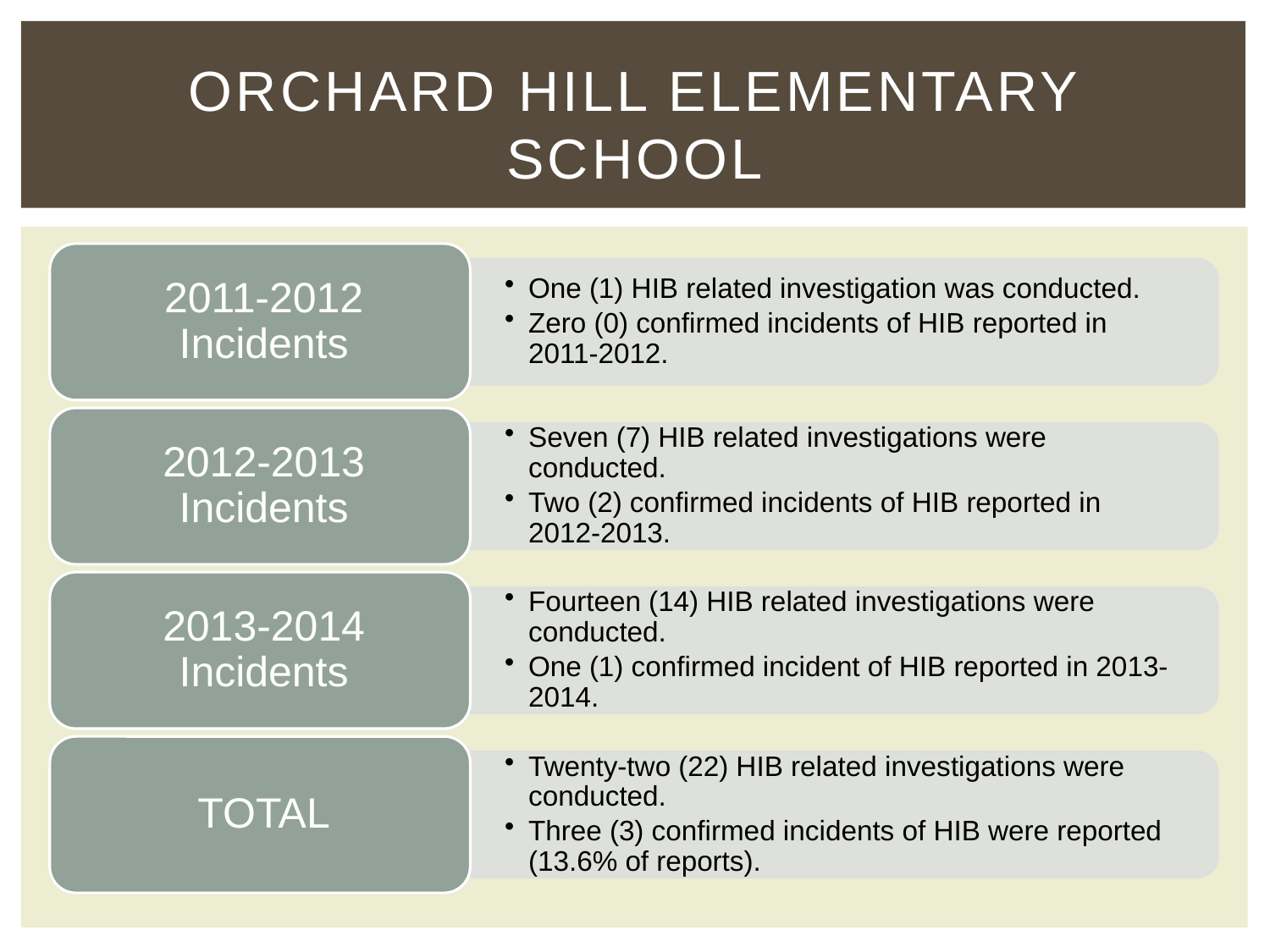

# ORCHARD HILL ELEMENTARY SCHOOL
One (1) HIB related investigation was conducted.
Zero (0) confirmed incidents of HIB reported in 2011-2012.
2011-2012 Incidents
Seven (7) HIB related investigations were conducted.
Two (2) confirmed incidents of HIB reported in 2012-2013.
2012-2013 Incidents
Fourteen (14) HIB related investigations were conducted.
One (1) confirmed incident of HIB reported in 2013-2014.
2013-2014 Incidents
Twenty-two (22) HIB related investigations were conducted.
Three (3) confirmed incidents of HIB were reported (13.6% of reports).
TOTAL